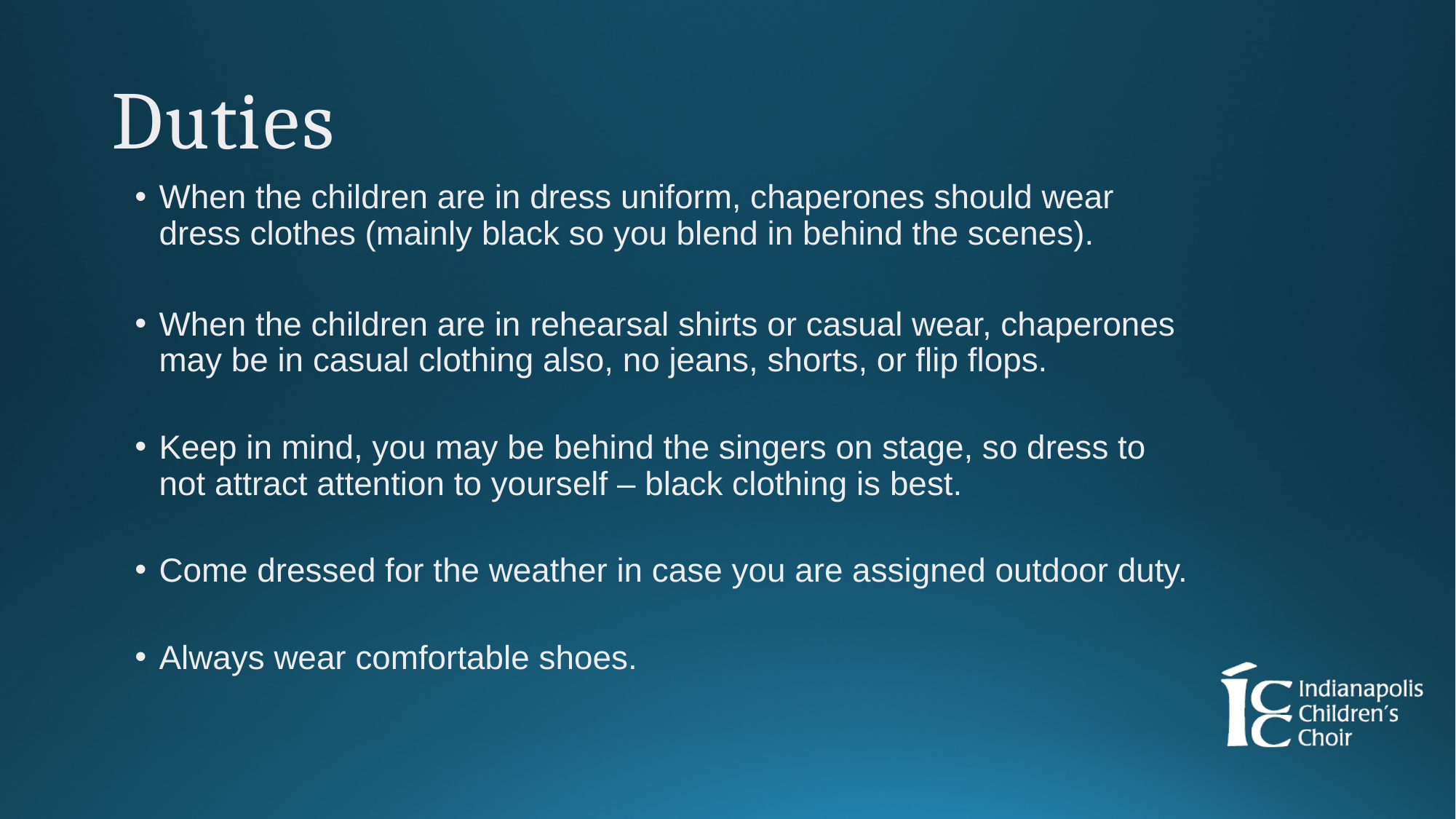

# Duties
When the children are in dress uniform, chaperones should wear dress clothes (mainly black so you blend in behind the scenes).
When the children are in rehearsal shirts or casual wear, chaperones may be in casual clothing also, no jeans, shorts, or flip flops.
Keep in mind, you may be behind the singers on stage, so dress to not attract attention to yourself – black clothing is best.
Come dressed for the weather in case you are assigned outdoor duty.
Always wear comfortable shoes.